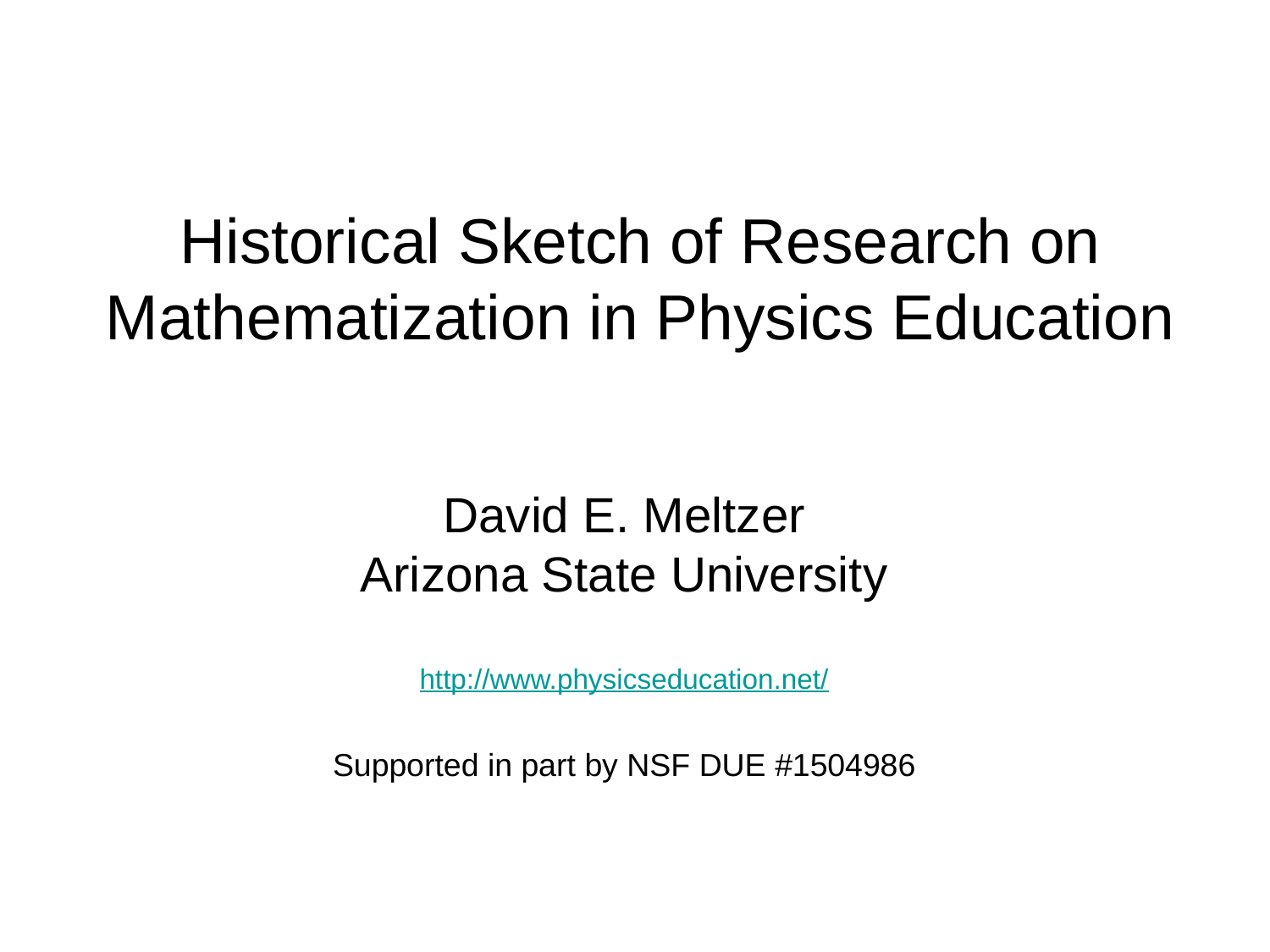

# Historical Sketch of Research on Mathematization in Physics Education
David E. Meltzer
Arizona State University

http://www.physicseducation.net/

Supported in part by NSF DUE #1504986